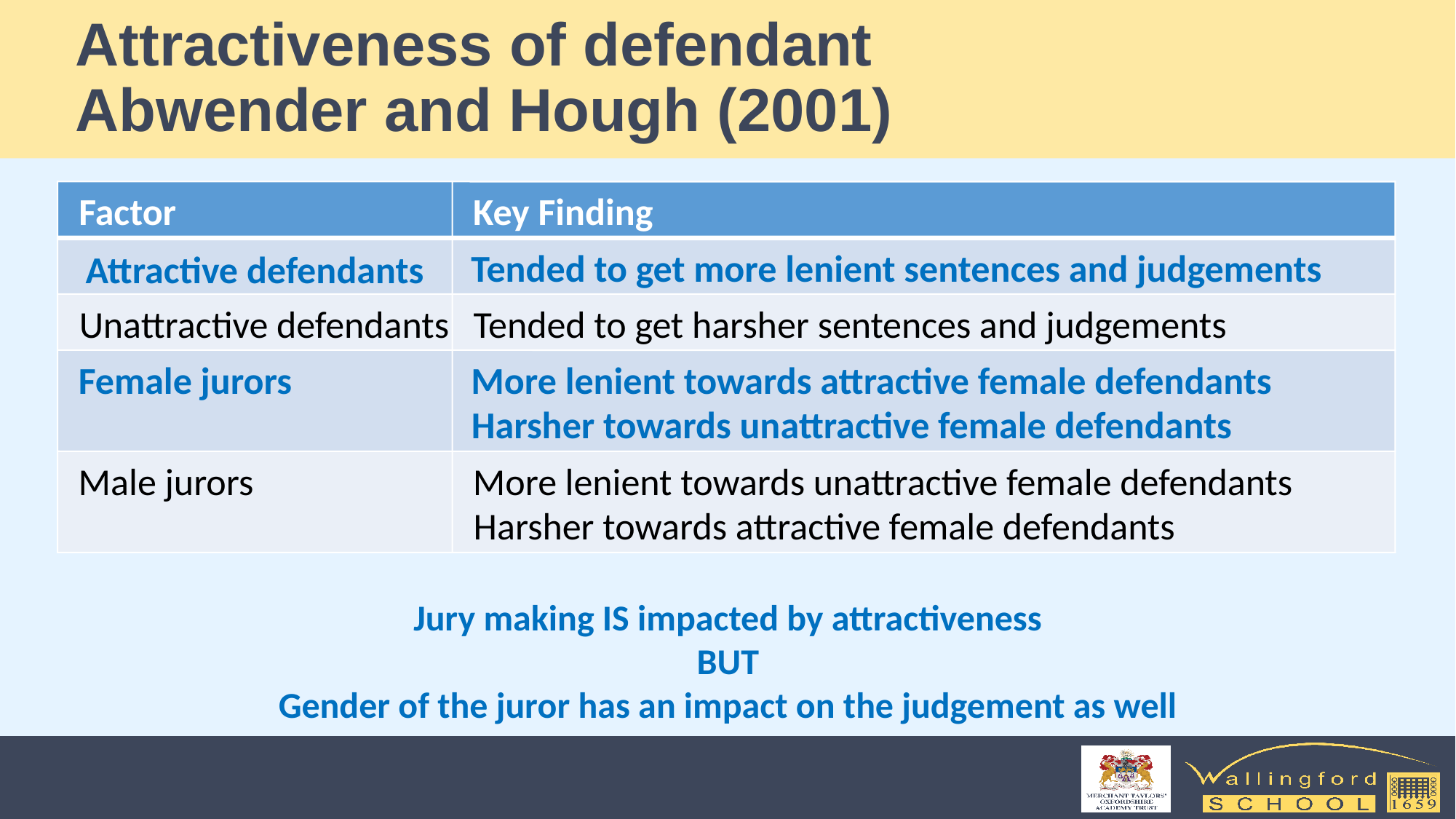

# Attractiveness of defendant Abwender and Hough (2001)

Factor
Key Finding

Tended to get more lenient sentences and judgements
Attractive defendants

Unattractive defendants
Tended to get harsher sentences and judgements

Female jurors
More lenient towards attractive female defendants
Harsher towards unattractive female defendants

Male jurors
More lenient towards unattractive female defendants
Harsher towards attractive female defendants

Jury making IS impacted by attractiveness
BUT
Gender of the juror has an impact on the judgement as well